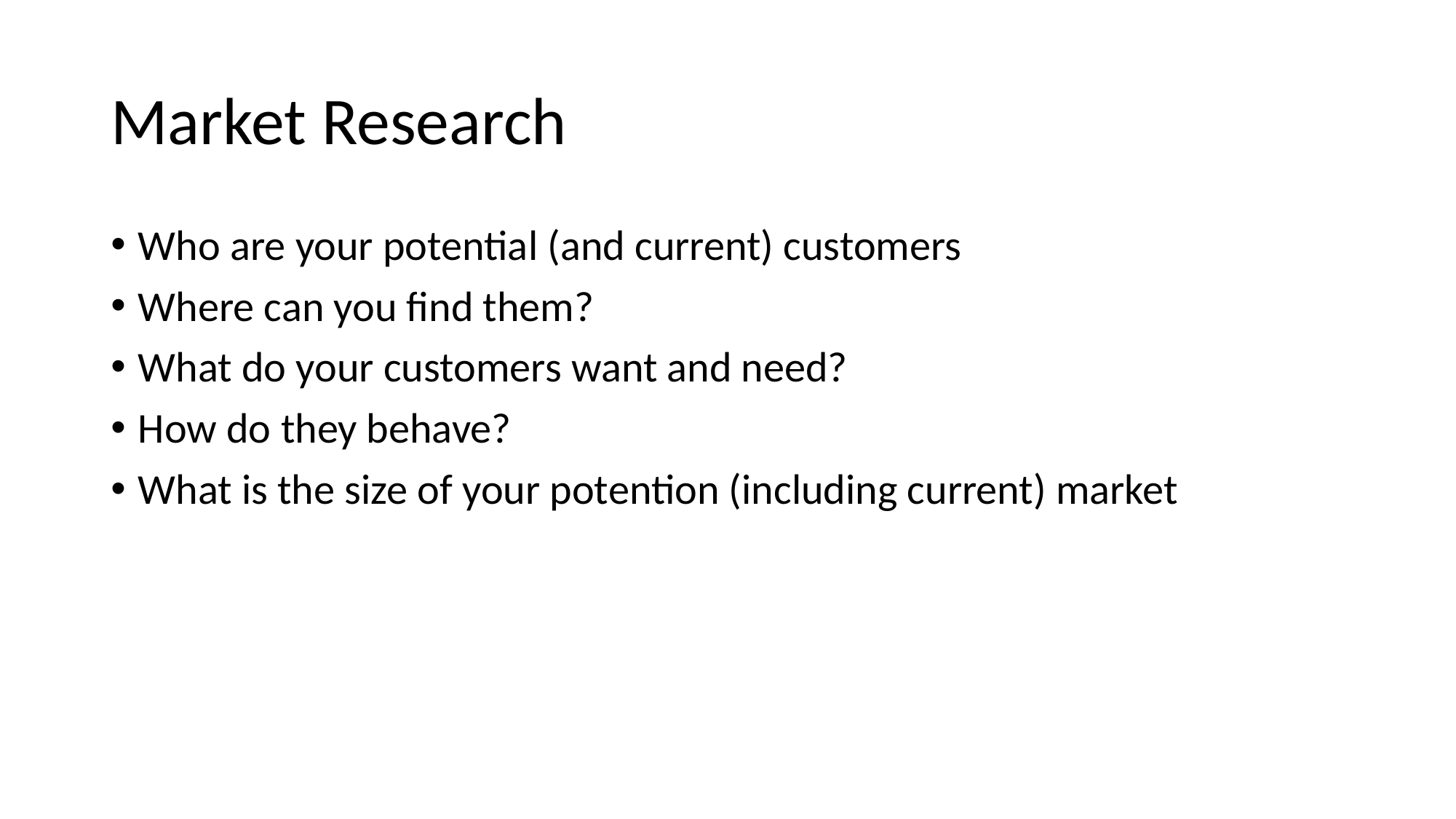

# Market Research
Who are your potential (and current) customers
Where can you find them?
What do your customers want and need?
How do they behave?
What is the size of your potention (including current) market